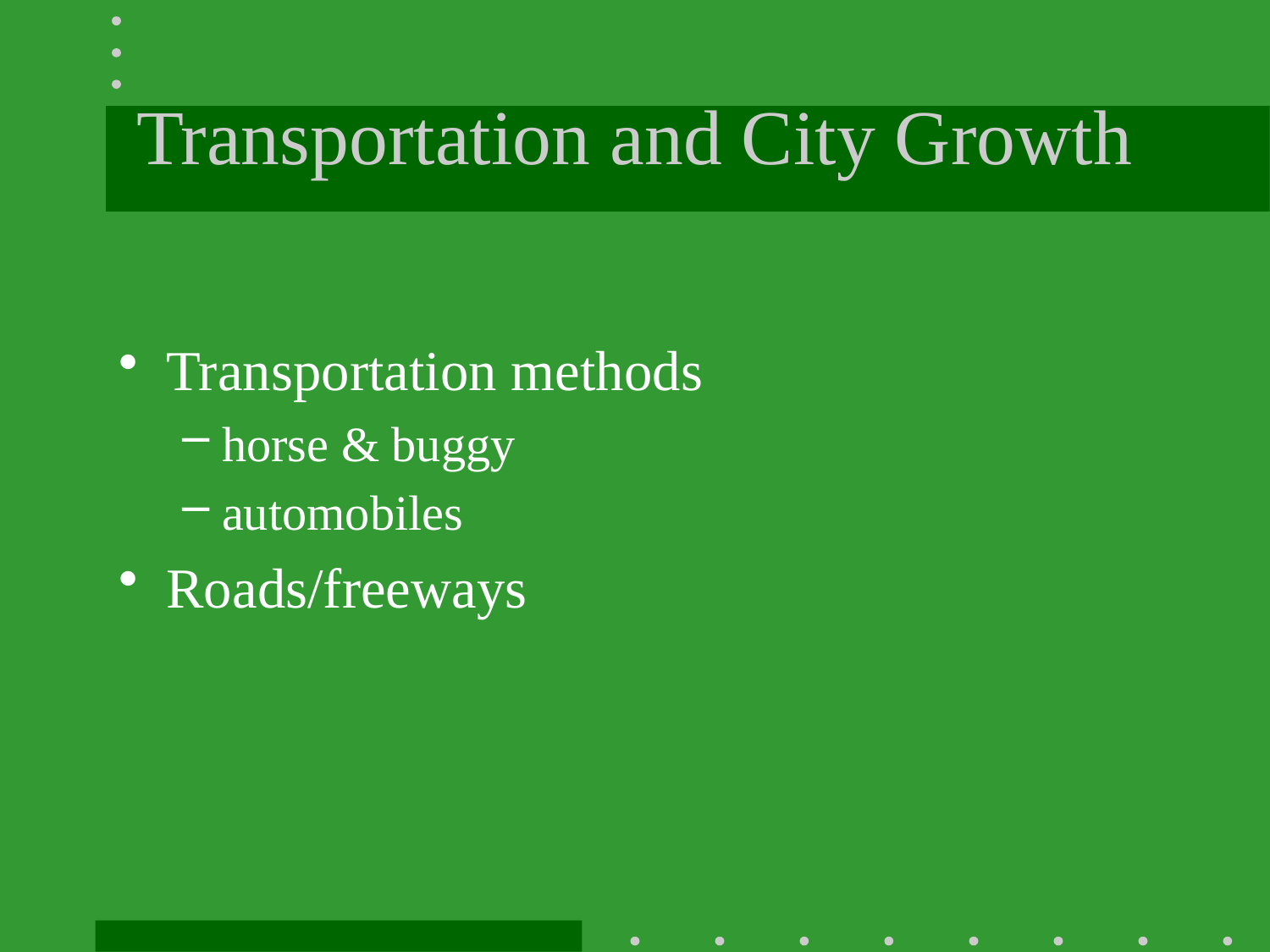

# Transportation and City Growth
Transportation methods
horse & buggy
automobiles
Roads/freeways